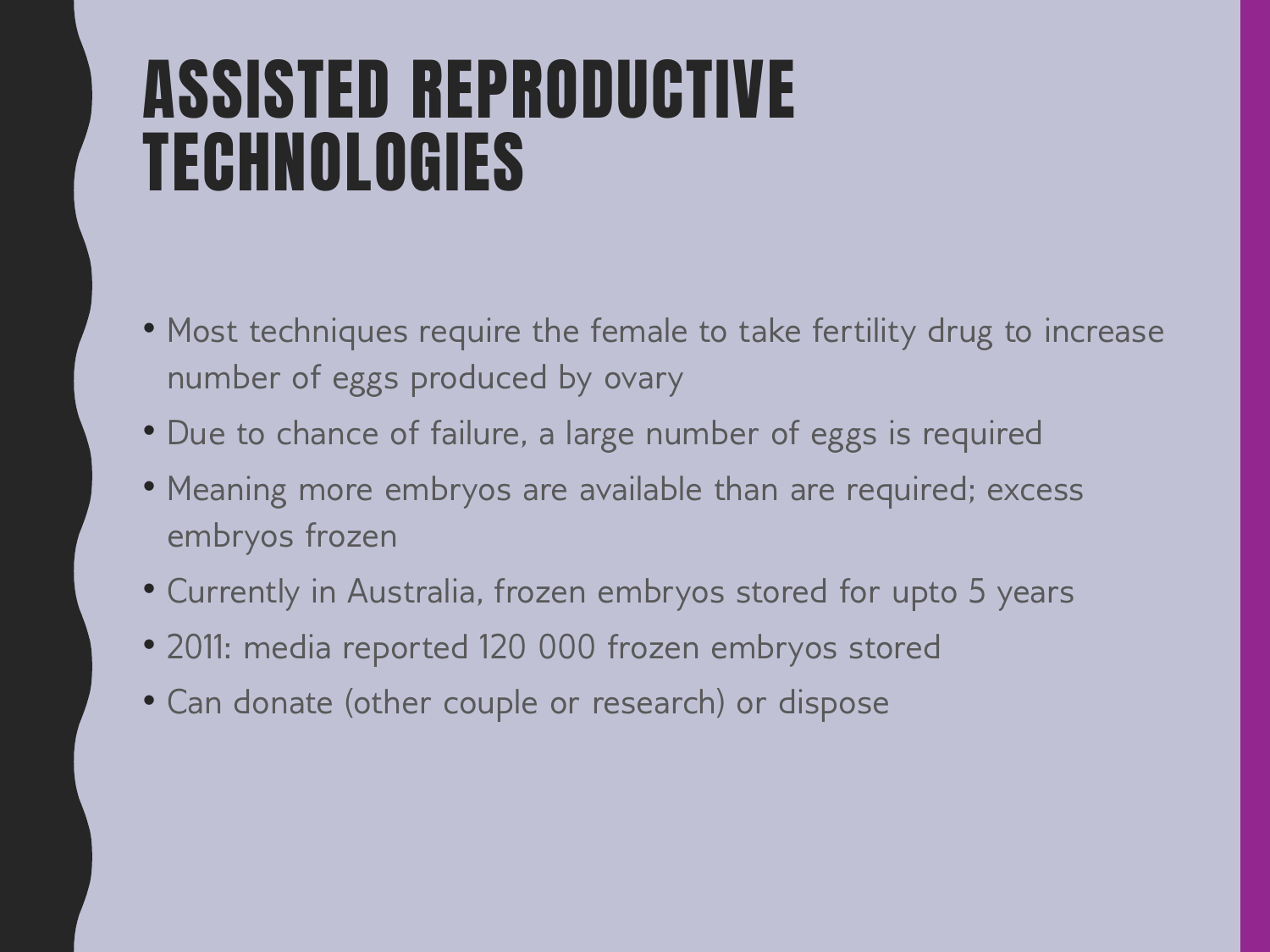

# Assisted Reproductive Technologies
Most techniques require the female to take fertility drug to increase number of eggs produced by ovary
Due to chance of failure, a large number of eggs is required
Meaning more embryos are available than are required; excess embryos frozen
Currently in Australia, frozen embryos stored for upto 5 years
2011: media reported 120 000 frozen embryos stored
Can donate (other couple or research) or dispose